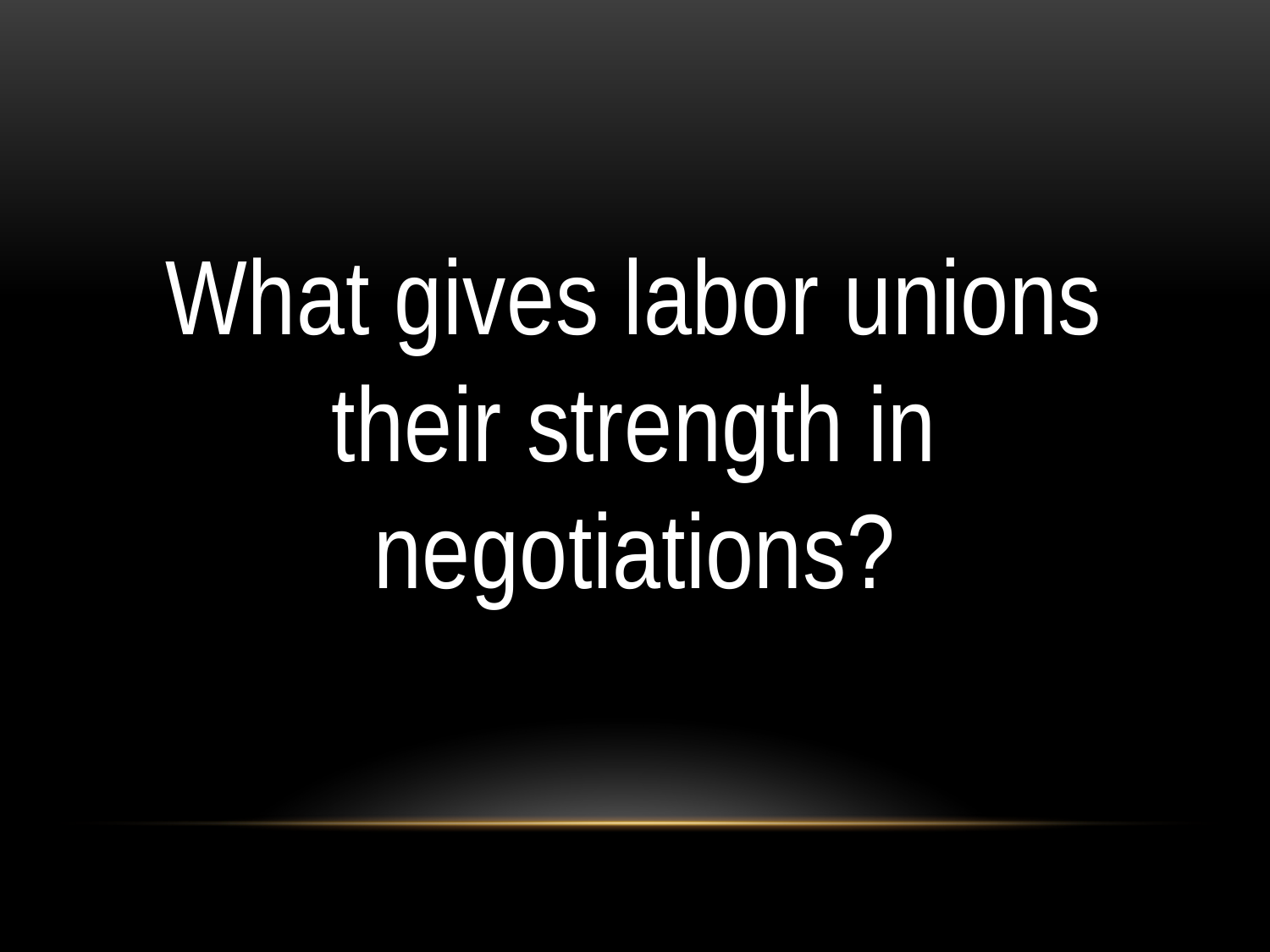

#
What gives labor unions their strength in negotiations?